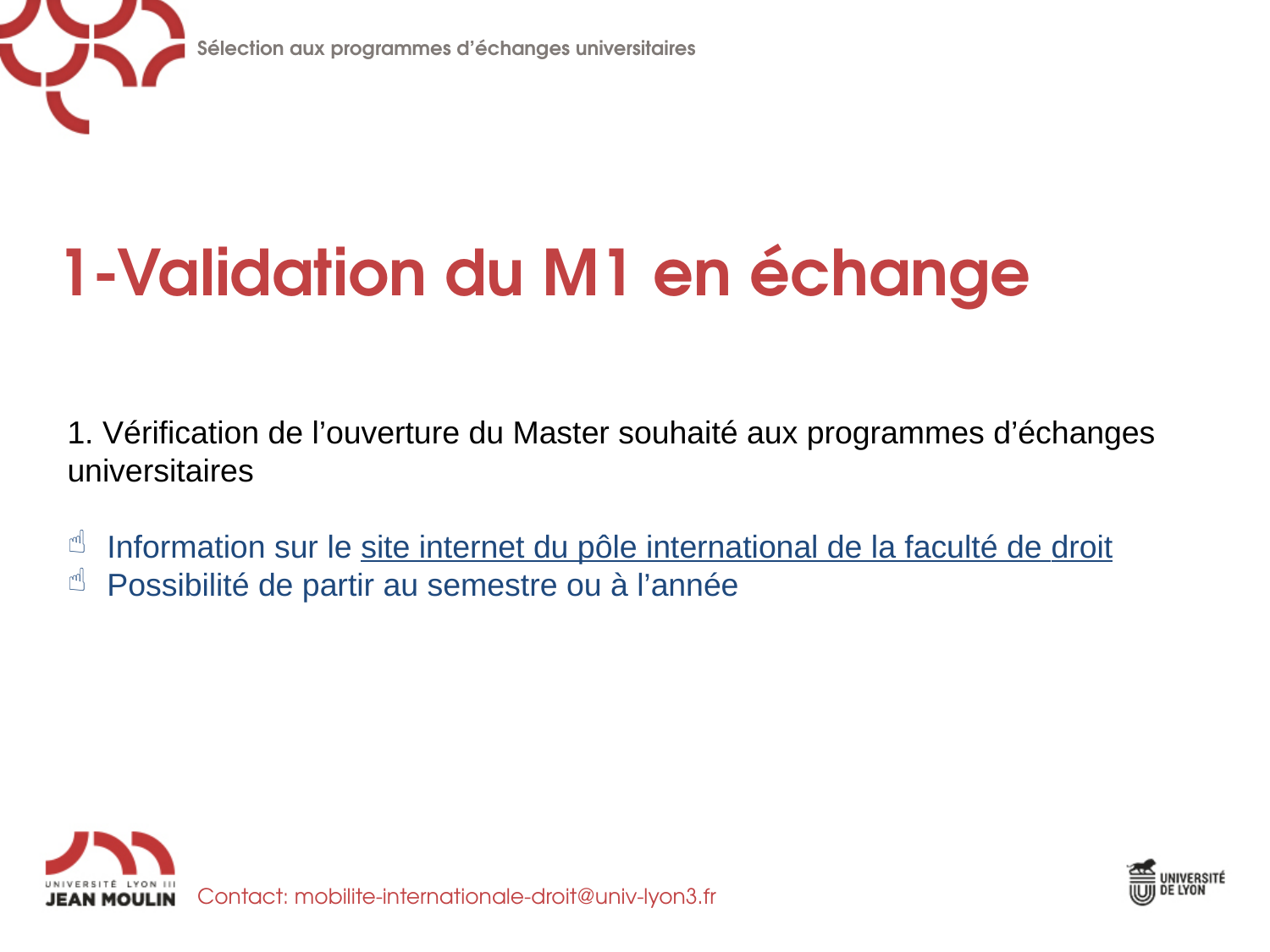

Sélection aux programmes d’échanges universitaires
1-Validation du M1 en échange
1. Vérification de l’ouverture du Master souhaité aux programmes d’échanges universitaires

Information sur le site internet du pôle international de la faculté de droit
Possibilité de partir au semestre ou à l’année
Contact: mobilite-internationale-droit@univ-lyon3.fr